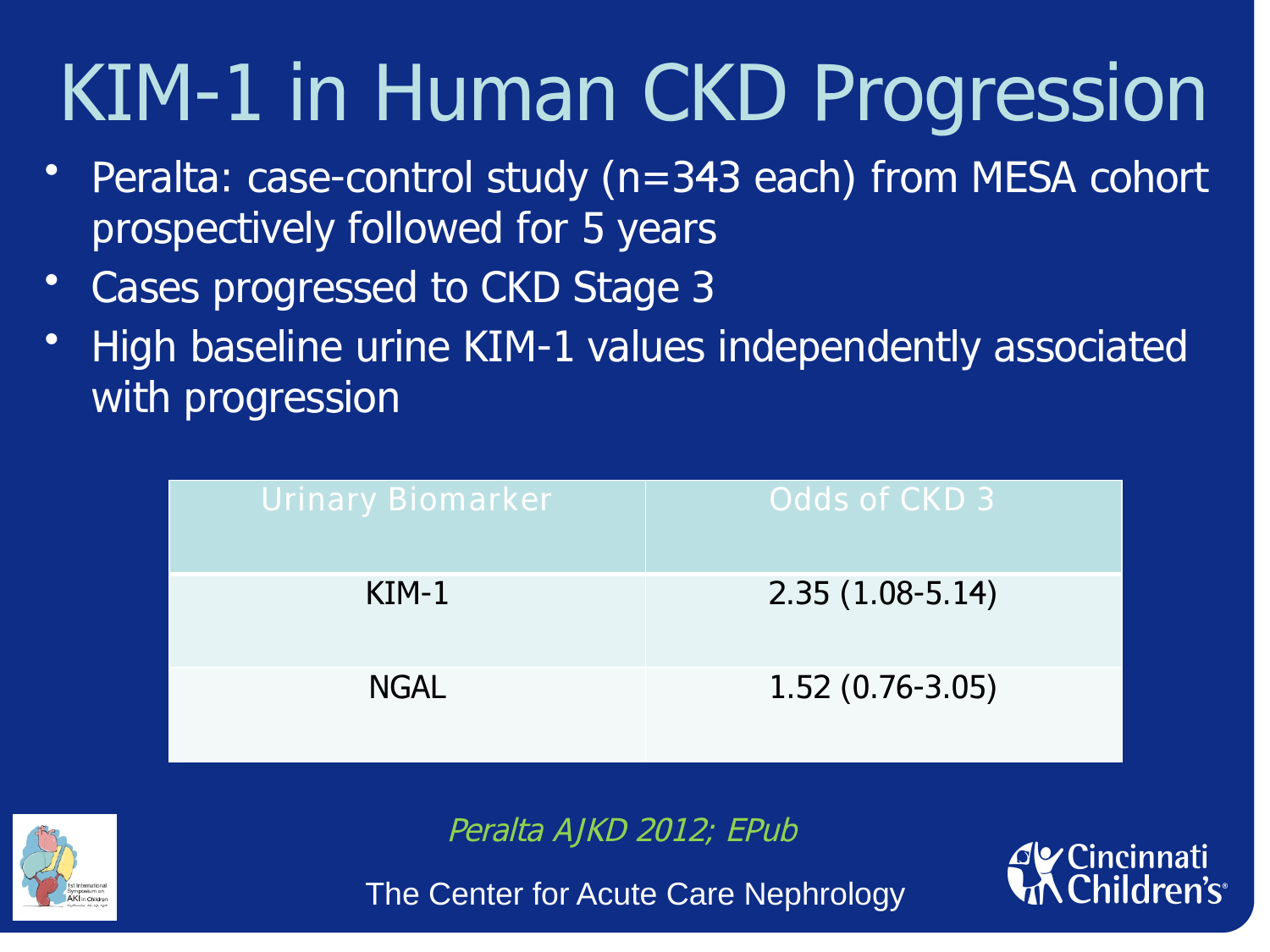

# KIM-1 in Human CKD Progression
Peralta: case-control study (n=343 each) from MESA cohort prospectively followed for 5 years
Cases progressed to CKD Stage 3
High baseline urine KIM-1 values independently associated with progression
| Urinary Biomarker | Odds of CKD 3 |
| --- | --- |
| KIM-1 | 2.35 (1.08-5.14) |
| NGAL | 1.52 (0.76-3.05) |
Peralta AJKD 2012; EPub